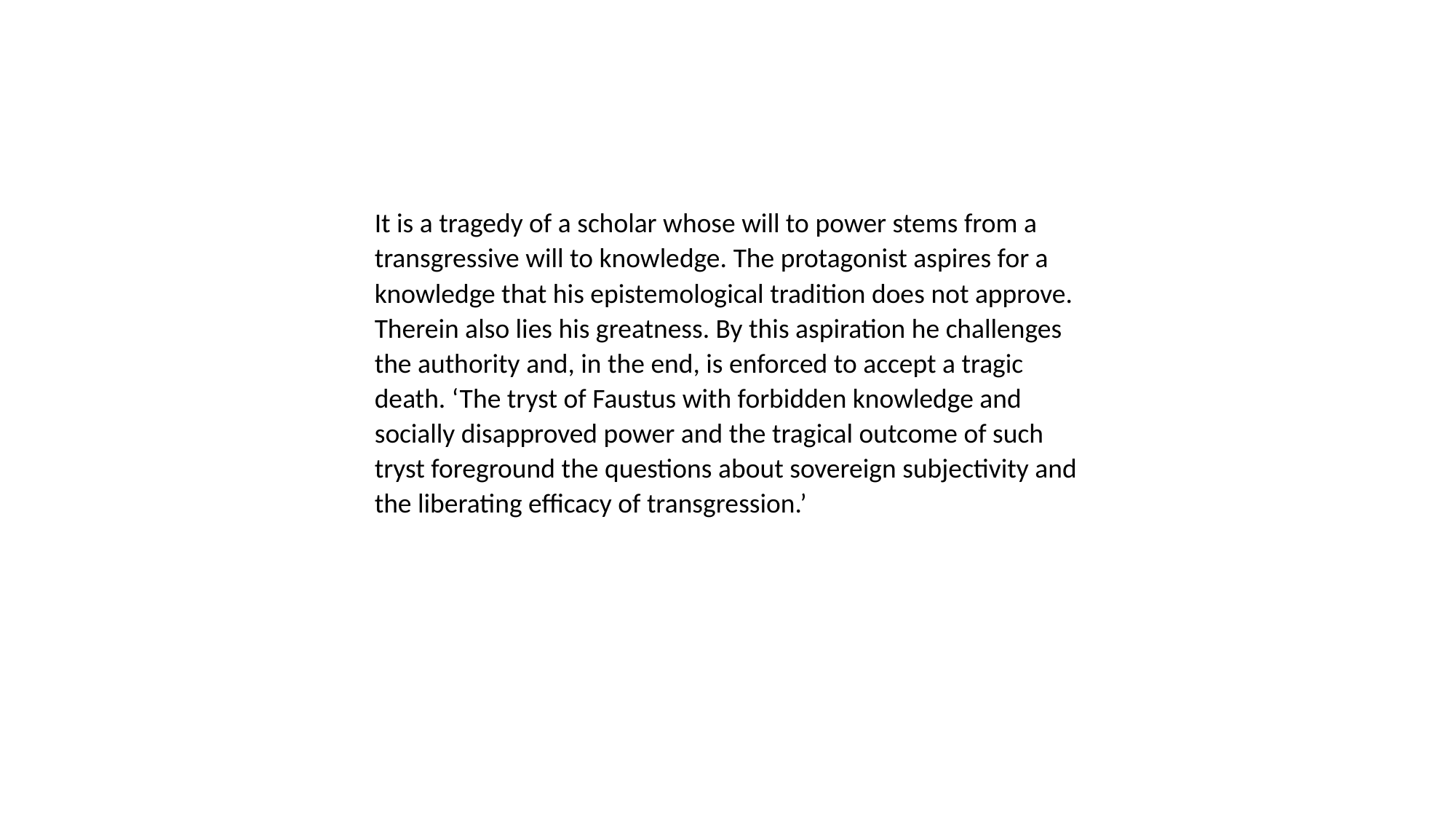

It is a tragedy of a scholar whose will to power stems from a transgressive will to knowledge. The protagonist aspires for a knowledge that his epistemological tradition does not approve. Therein also lies his greatness. By this aspiration he challenges the authority and, in the end, is enforced to accept a tragic death. ‘The tryst of Faustus with forbidden knowledge and socially disapproved power and the tragical outcome of such tryst foreground the questions about sovereign subjectivity and the liberating efficacy of transgression.’